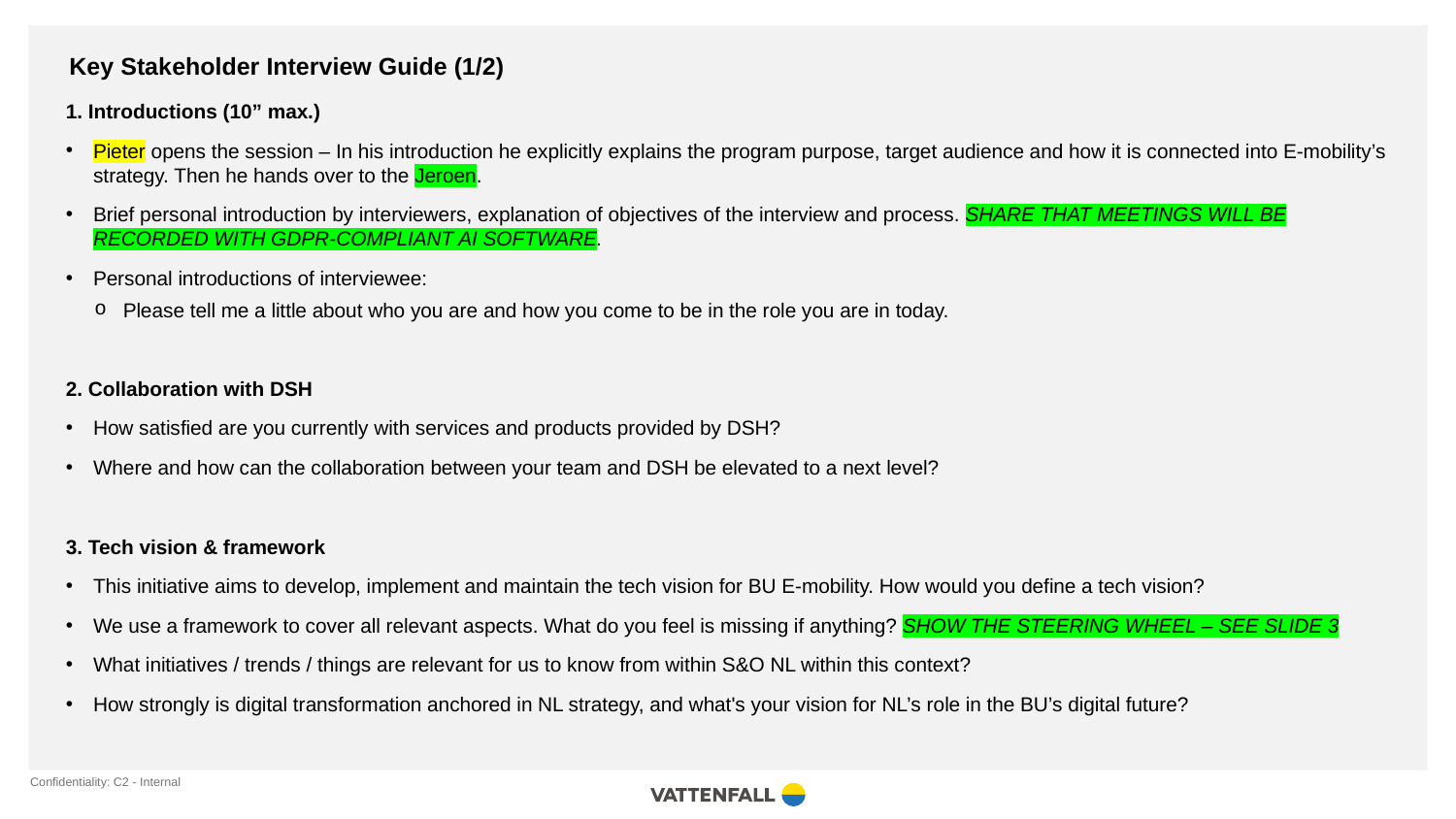

Key Stakeholder Interview Guide (1/2)
1. Introductions (10” max.)
Pieter opens the session – In his introduction he explicitly explains the program purpose, target audience and how it is connected into E-mobility’s strategy. Then he hands over to the Jeroen.
Brief personal introduction by interviewers, explanation of objectives of the interview and process. SHARE THAT MEETINGS WILL BE RECORDED WITH GDPR-COMPLIANT AI SOFTWARE.
Personal introductions of interviewee:
Please tell me a little about who you are and how you come to be in the role you are in today.

2. Collaboration with DSH
How satisfied are you currently with services and products provided by DSH?
Where and how can the collaboration between your team and DSH be elevated to a next level?

3. Tech vision & framework
This initiative aims to develop, implement and maintain the tech vision for BU E-mobility. How would you define a tech vision?
We use a framework to cover all relevant aspects. What do you feel is missing if anything? SHOW THE STEERING WHEEL – SEE SLIDE 3
What initiatives / trends / things are relevant for us to know from within S&O NL within this context?
How strongly is digital transformation anchored in NL strategy, and what's your vision for NL’s role in the BU’s digital future?